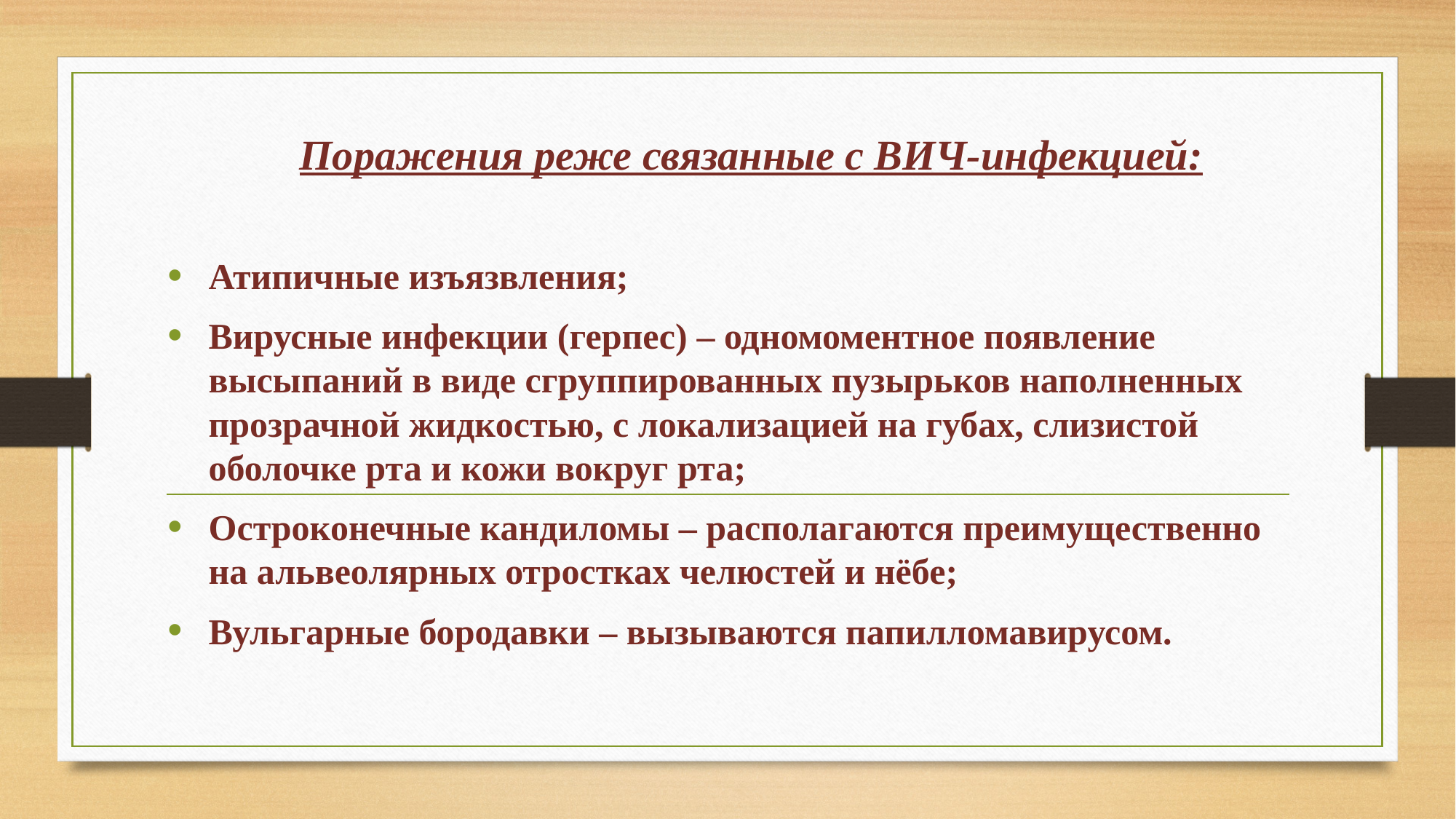

# Поражения реже связанные с ВИЧ-инфекцией:
Атипичные изъязвления;
Вирусные инфекции (герпес) – одномоментное появление высыпаний в виде сгруппированных пузырьков наполненных прозрачной жидкостью, с локализацией на губах, слизистой оболочке рта и кожи вокруг рта;
Остроконечные кандиломы – располагаются преимущественно на альвеолярных отростках челюстей и нёбе;
Вульгарные бородавки – вызываются папилломавирусом.